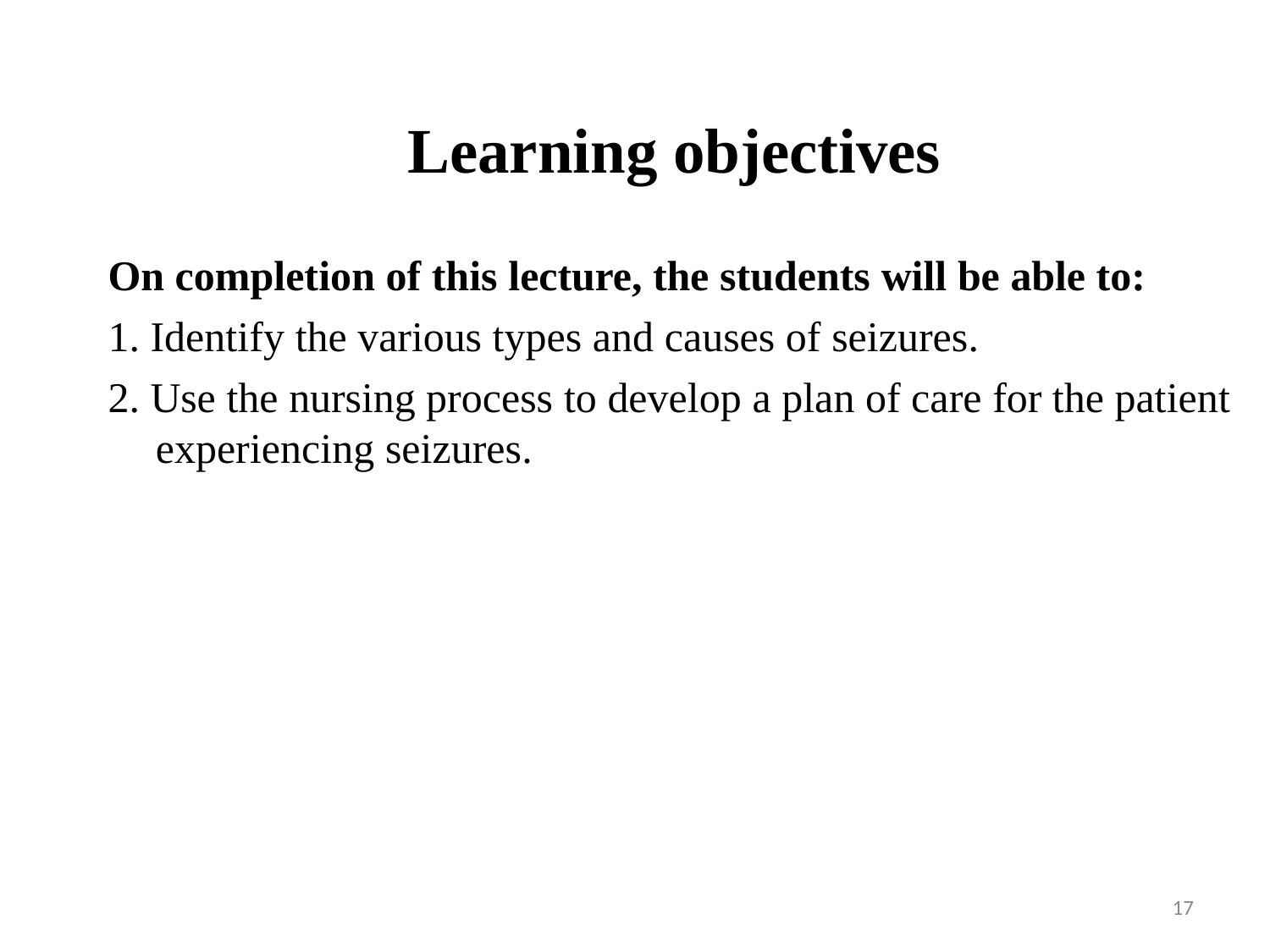

# Learning objectives
On completion of this lecture, the students will be able to:
Identify the various types and causes of seizures.
Use the nursing process to develop a plan of care for the patient
experiencing seizures.
17